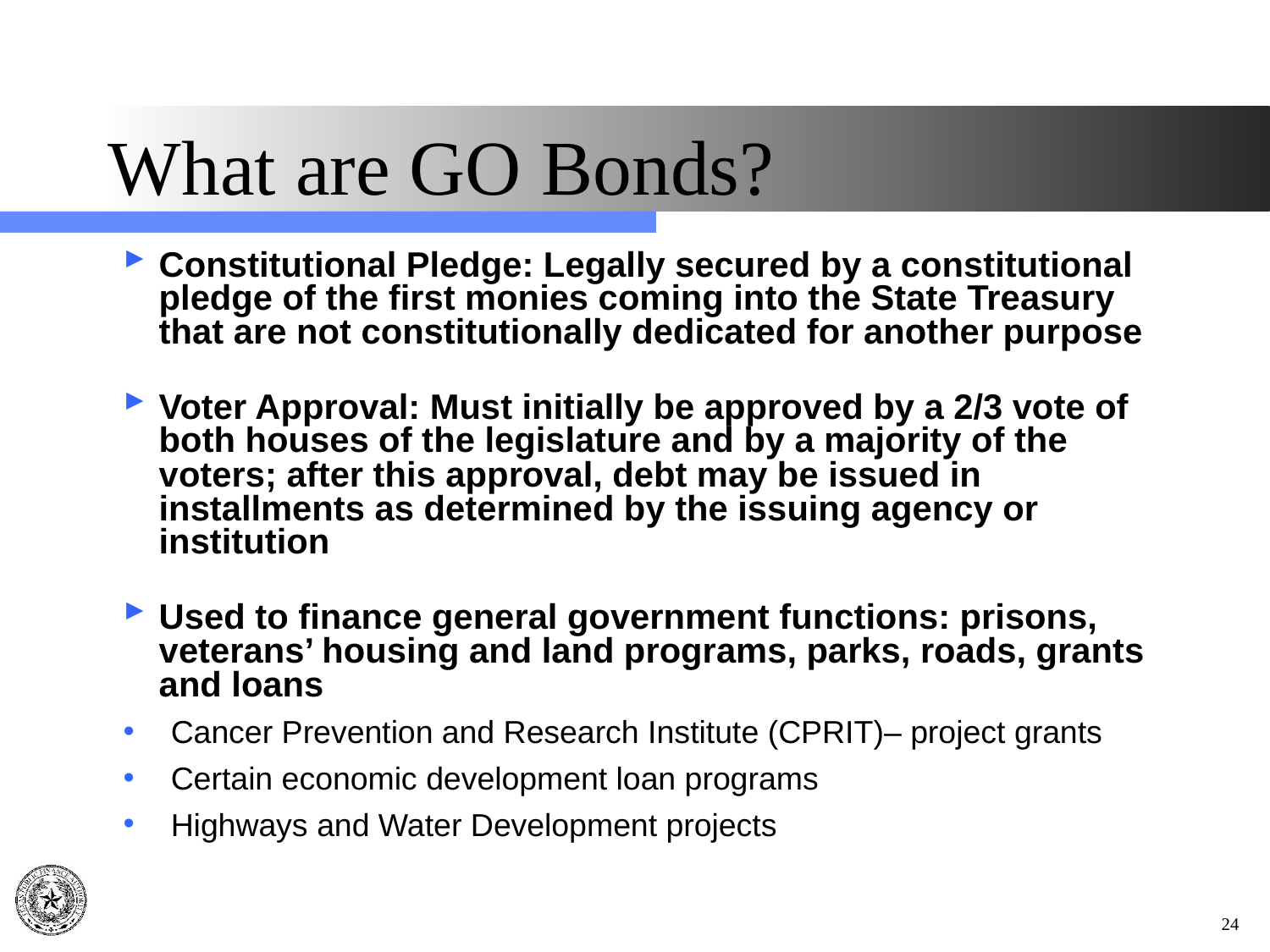

# What are GO Bonds?
Constitutional Pledge: Legally secured by a constitutional pledge of the first monies coming into the State Treasury that are not constitutionally dedicated for another purpose

Voter Approval: Must initially be approved by a 2/3 vote of both houses of the legislature and by a majority of the voters; after this approval, debt may be issued in installments as determined by the issuing agency or institution

Used to finance general government functions: prisons, veterans’ housing and land programs, parks, roads, grants and loans
Cancer Prevention and Research Institute (CPRIT)– project grants
Certain economic development loan programs
Highways and Water Development projects
24